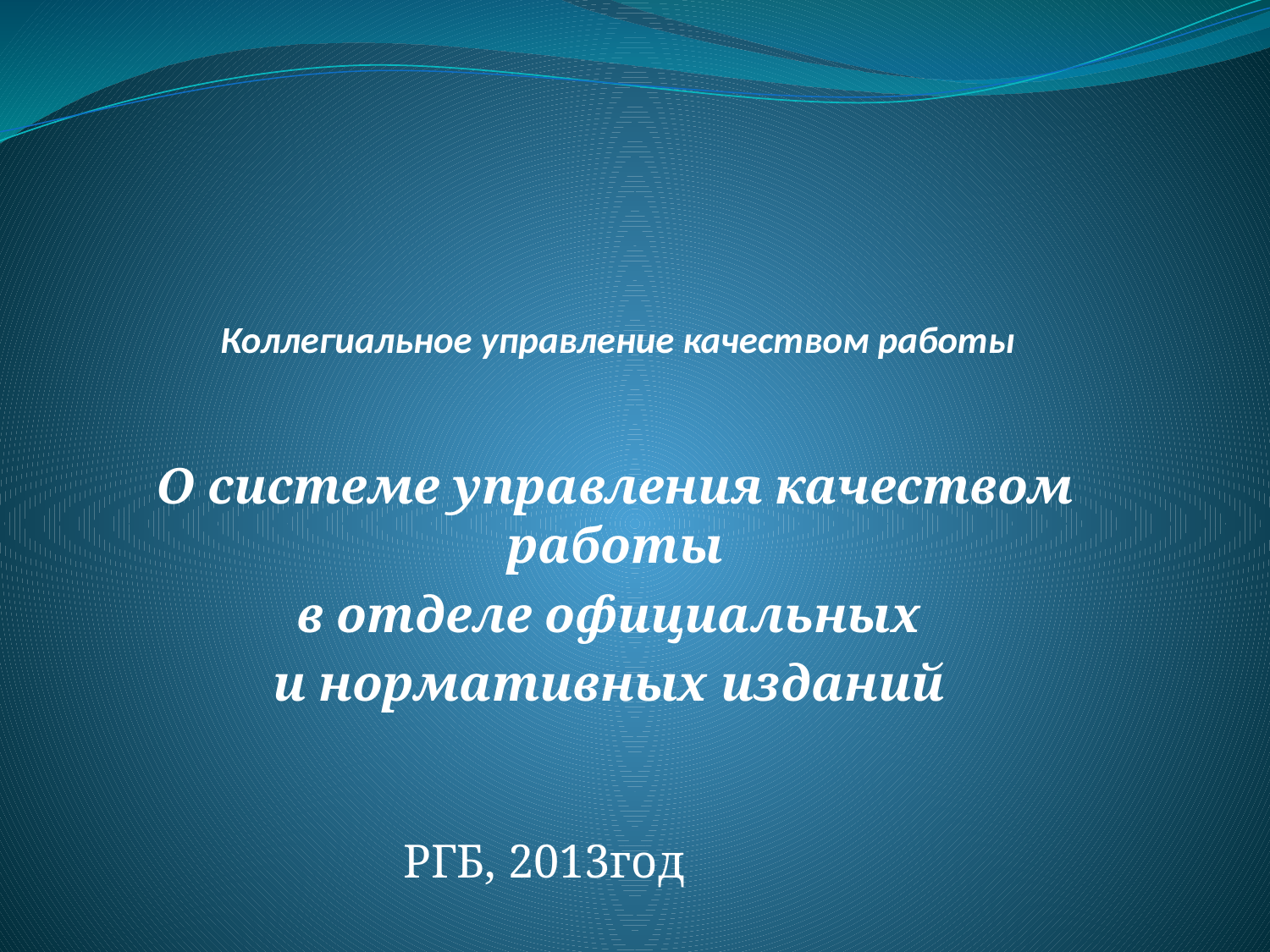

# Коллегиальное управление качеством работы
О системе управления качеством работы
в отделе официальных
и нормативных изданий
РГБ, 2013год